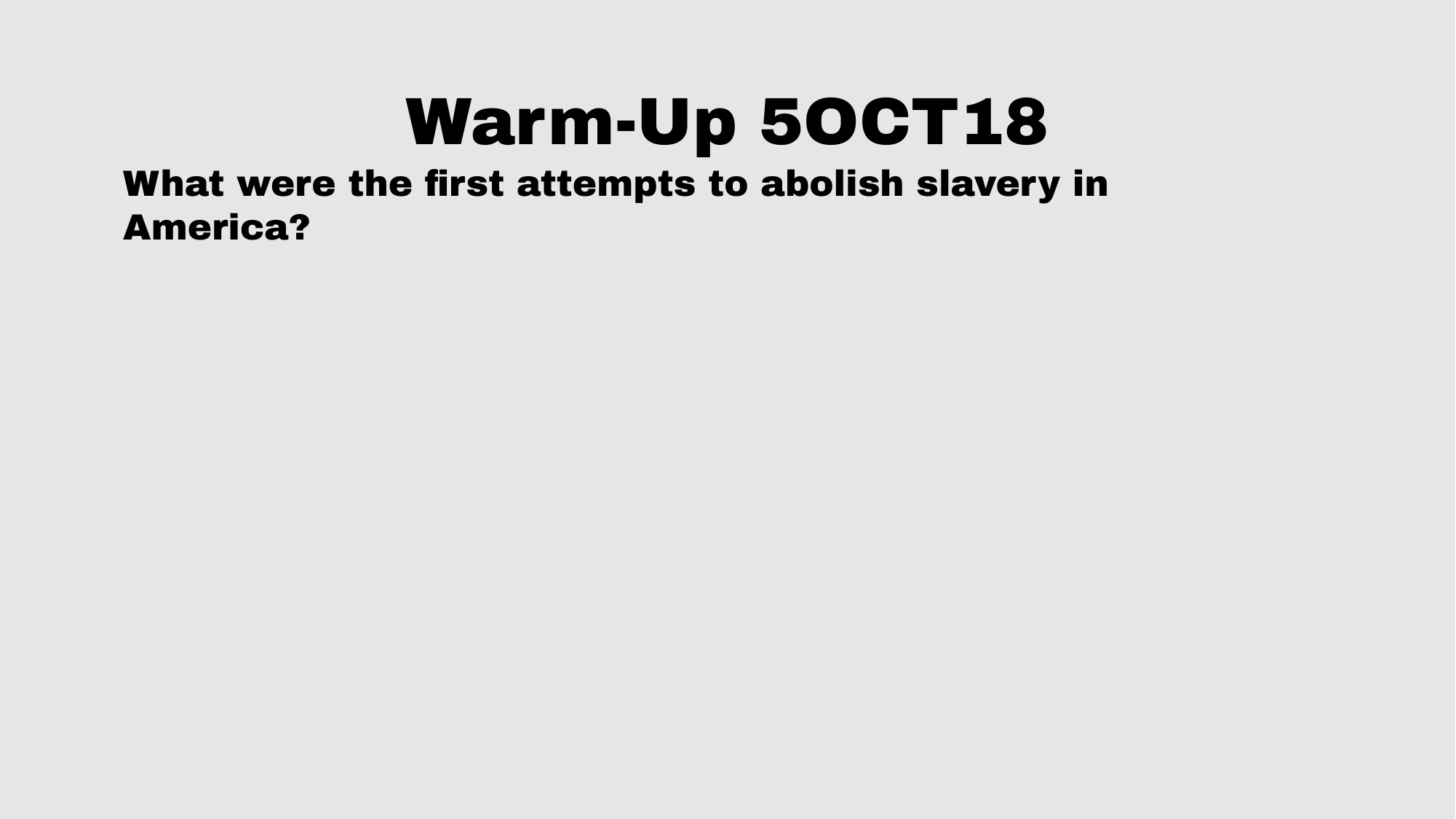

# Warm-Up 5OCT18
What were the first attempts to abolish slavery in America?